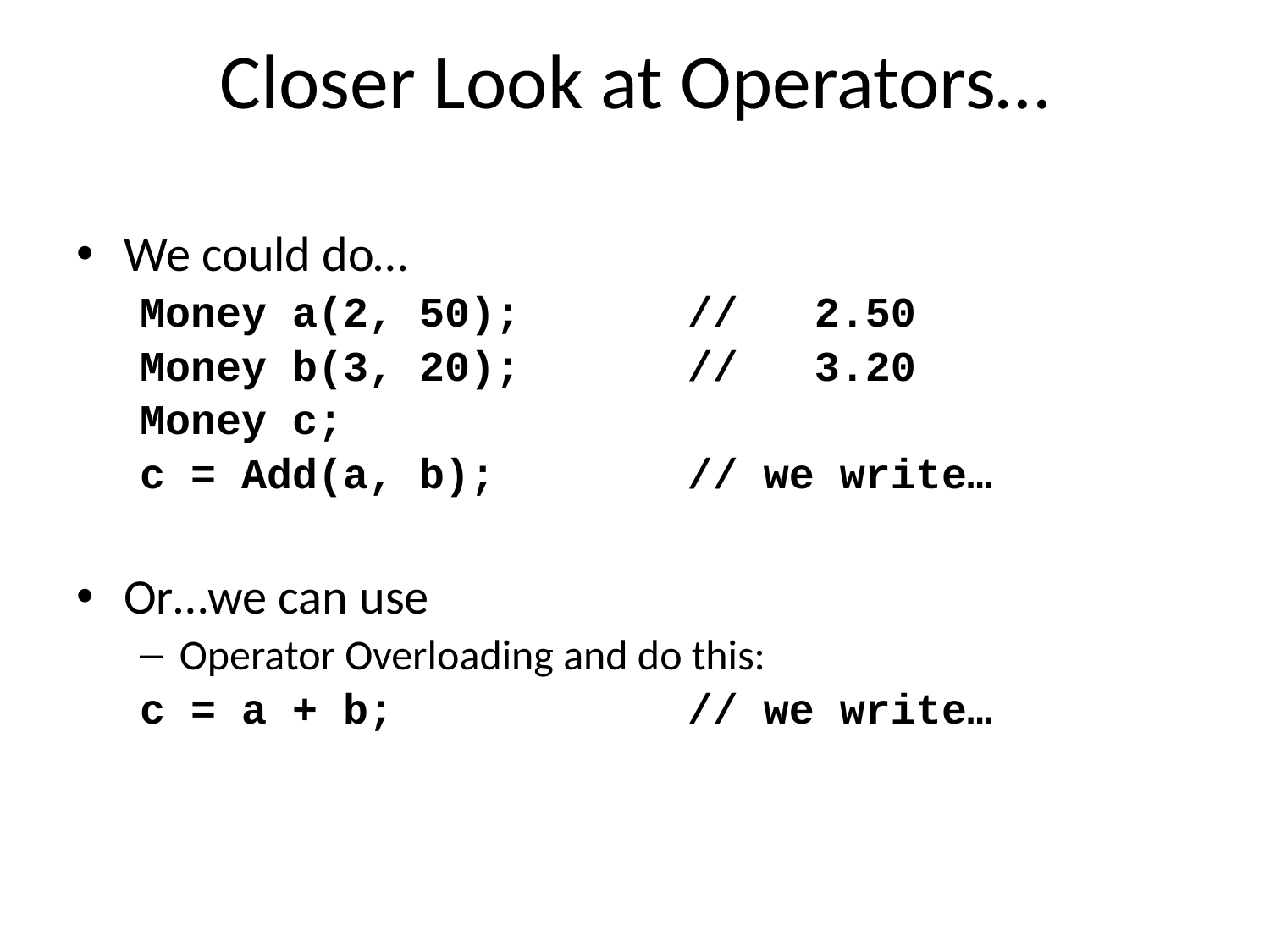

# Closer Look at Operators…
We could do…
Money a(2, 50);		//   2.50
Money b(3, 20);		//   3.20
Money c;
c = Add(a, b);		// we write…

Or…we can use
Operator Overloading and do this:
c = a + b;			// we write…